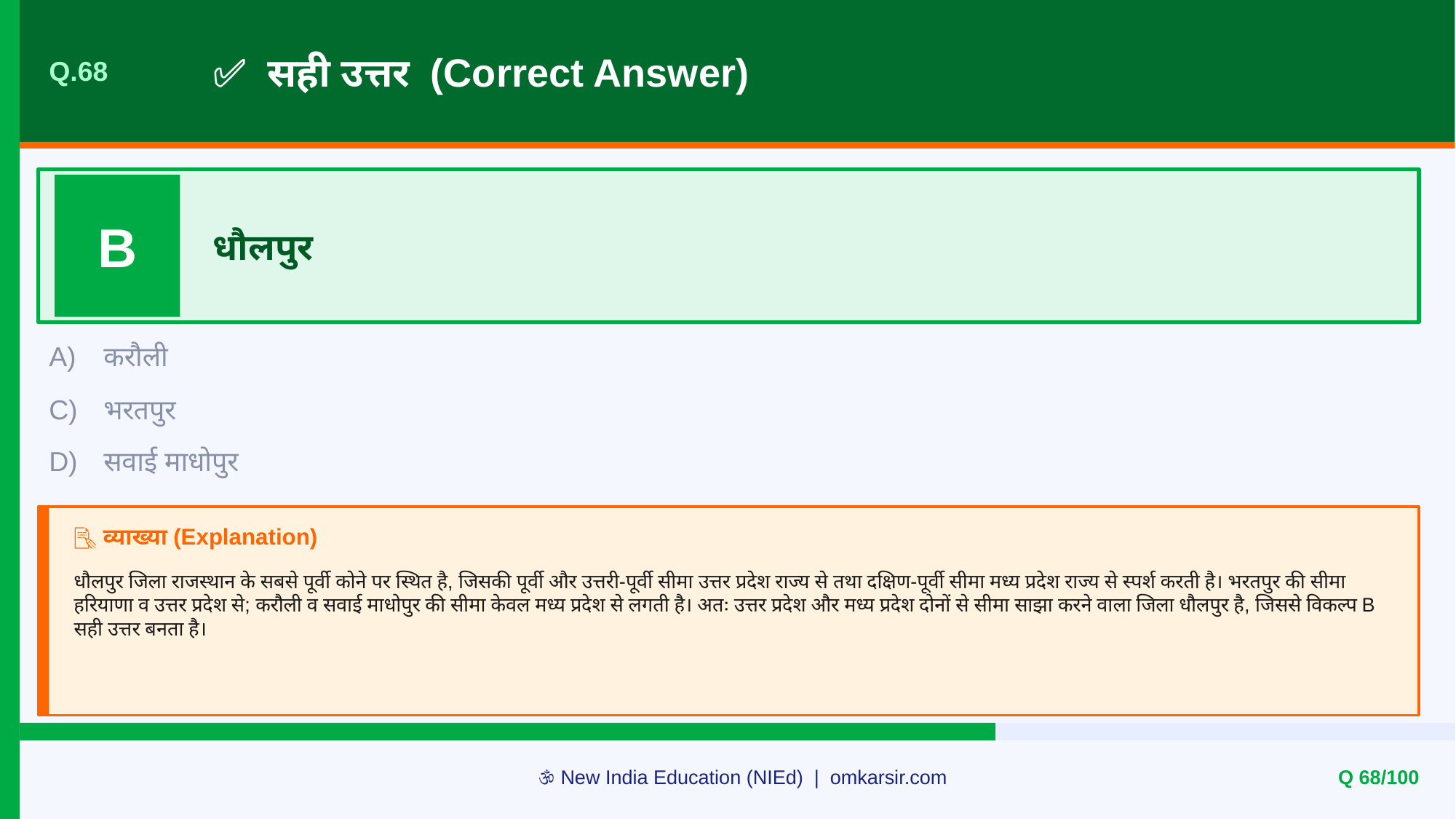

✅  सही उत्तर  (Correct Answer)
Q.68

B
धौलपुर
A)
करौली
C)
भरतपुर
D)
सवाई माधोपुर

📝 व्याख्या (Explanation)
धौलपुर जिला राजस्थान के सबसे पूर्वी कोने पर स्थित है, जिसकी पूर्वी और उत्तरी-पूर्वी सीमा उत्तर प्रदेश राज्य से तथा दक्षिण-पूर्वी सीमा मध्य प्रदेश राज्य से स्पर्श करती है। भरतपुर की सीमा हरियाणा व उत्तर प्रदेश से; करौली व सवाई माधोपुर की सीमा केवल मध्य प्रदेश से लगती है। अतः उत्तर प्रदेश और मध्य प्रदेश दोनों से सीमा साझा करने वाला जिला धौलपुर है, जिससे विकल्प B सही उत्तर बनता है।

🕉️ New India Education (NIEd)  |  omkarsir.com
Q 68/100